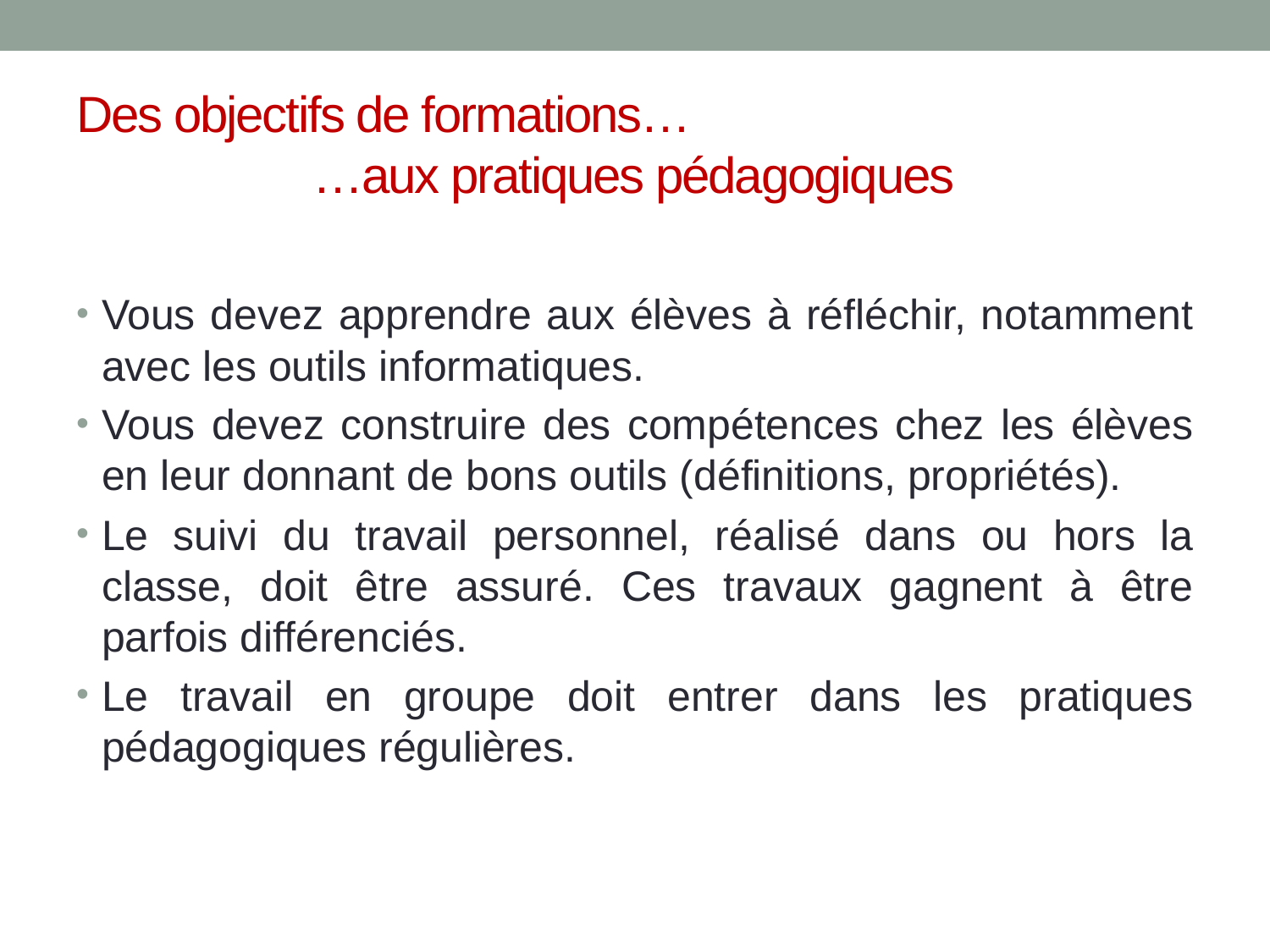

# Des objectifs de formations… …aux pratiques pédagogiques

Vous devez apprendre aux élèves à réfléchir, notamment avec les outils informatiques.
Vous devez construire des compétences chez les élèves en leur donnant de bons outils (définitions, propriétés).
Le suivi du travail personnel, réalisé dans ou hors la classe, doit être assuré. Ces travaux gagnent à être parfois différenciés.
Le travail en groupe doit entrer dans les pratiques pédagogiques régulières.